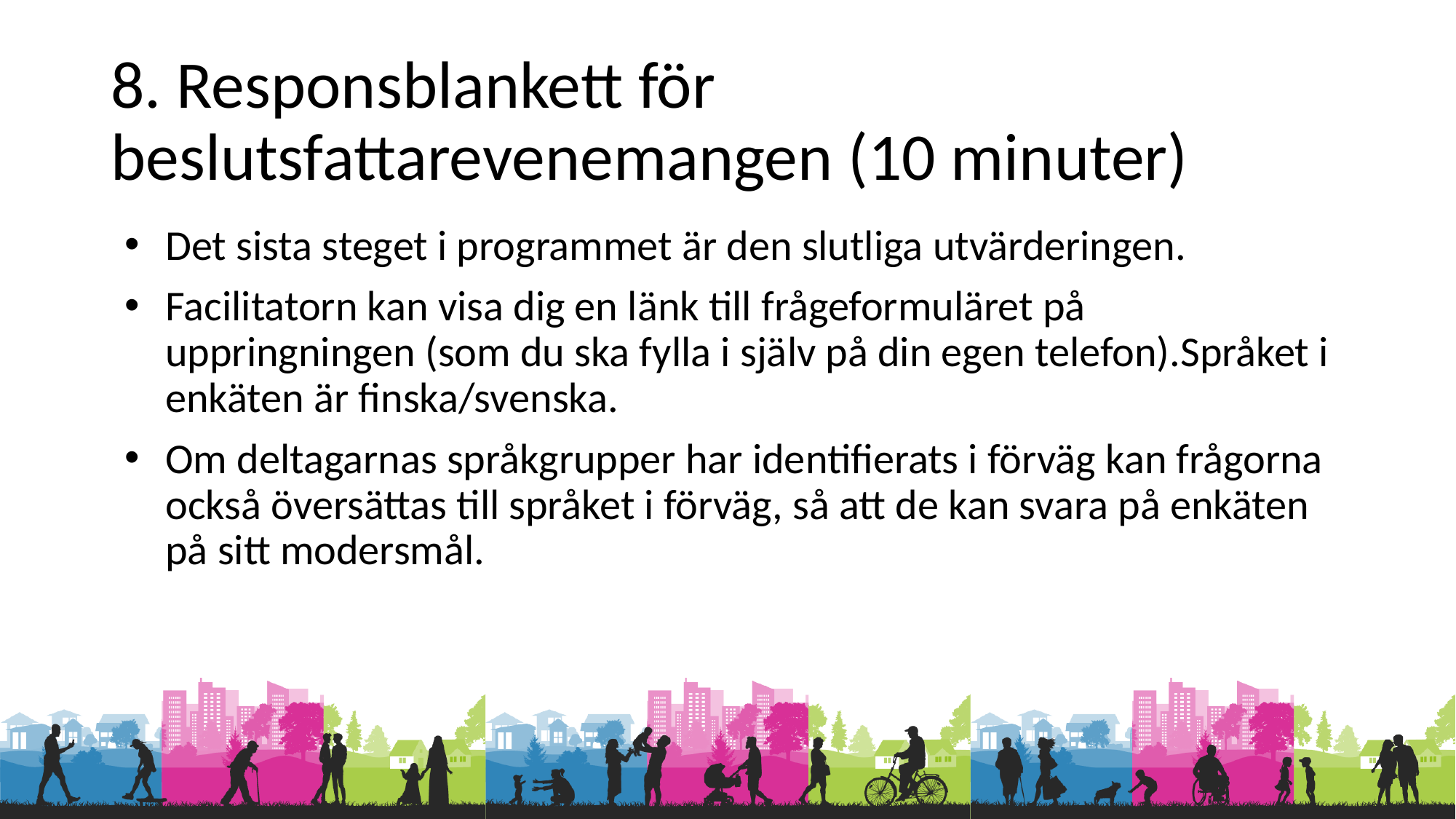

# 8. Responsblankett för beslutsfattarevenemangen (10 minuter)
Det sista steget i programmet är den slutliga utvärderingen.
Facilitatorn kan visa dig en länk till frågeformuläret på uppringningen (som du ska fylla i själv på din egen telefon).Språket i enkäten är finska/svenska.
Om deltagarnas språkgrupper har identifierats i förväg kan frågorna också översättas till språket i förväg, så att de kan svara på enkäten på sitt modersmål.